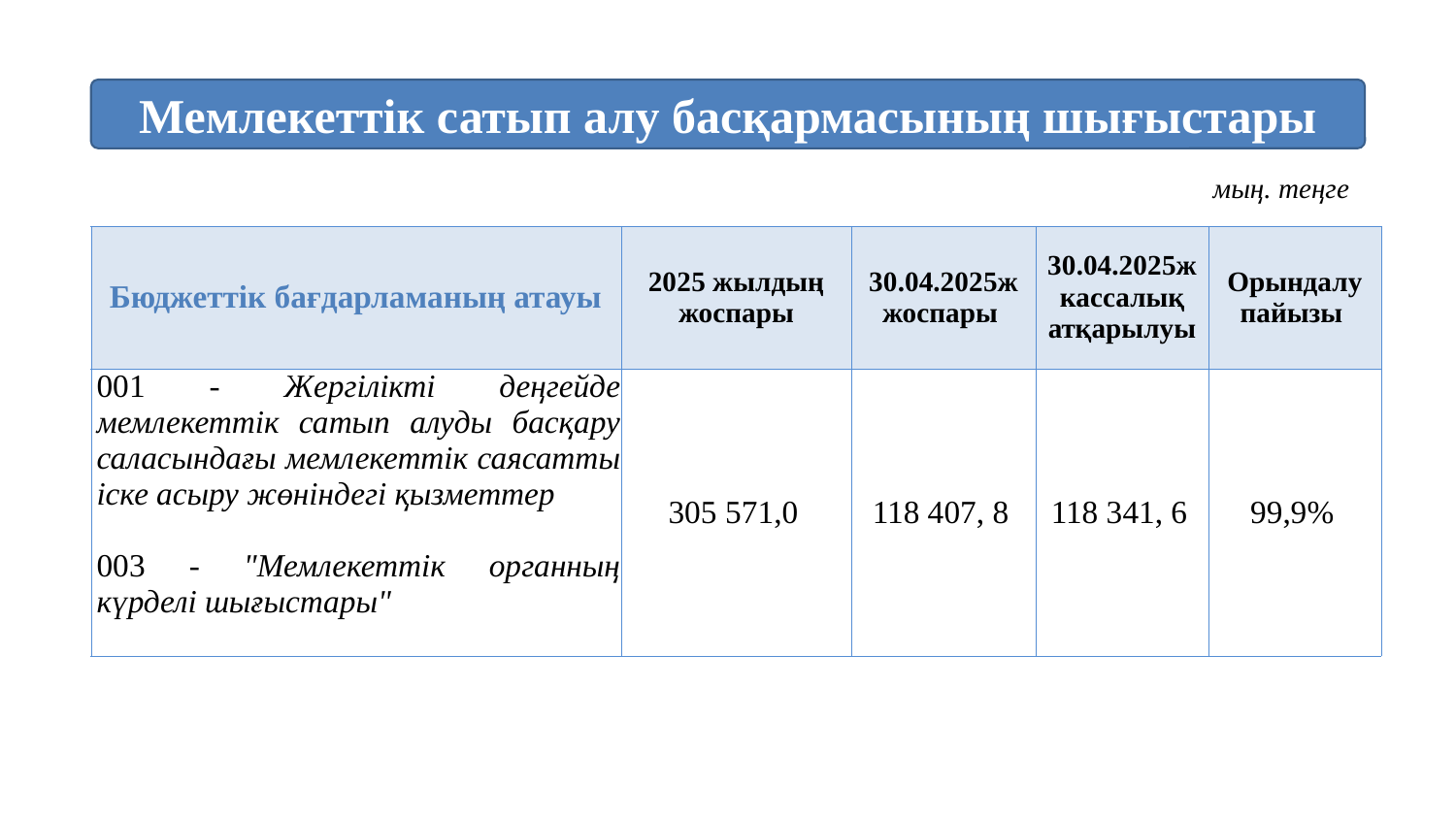

Мемлекеттік сатып алу басқармасының шығыстары
мың. теңге
| Бюджеттік бағдарламаның атауы | 2025 жылдың жоспары | 30.04.2025ж жоспары | 30.04.2025ж кассалық атқарылуы | Орындалу пайызы |
| --- | --- | --- | --- | --- |
| 001 - Жергілікті деңгейде мемлекеттік сатып алуды басқару саласындағы мемлекеттік саясатты іске асыру жөніндегі қызметтер 003 - "Мемлекеттік органның күрделі шығыстары" | 305 571,0 | 118 407, 8 | 118 341, 6 | 99,9% |